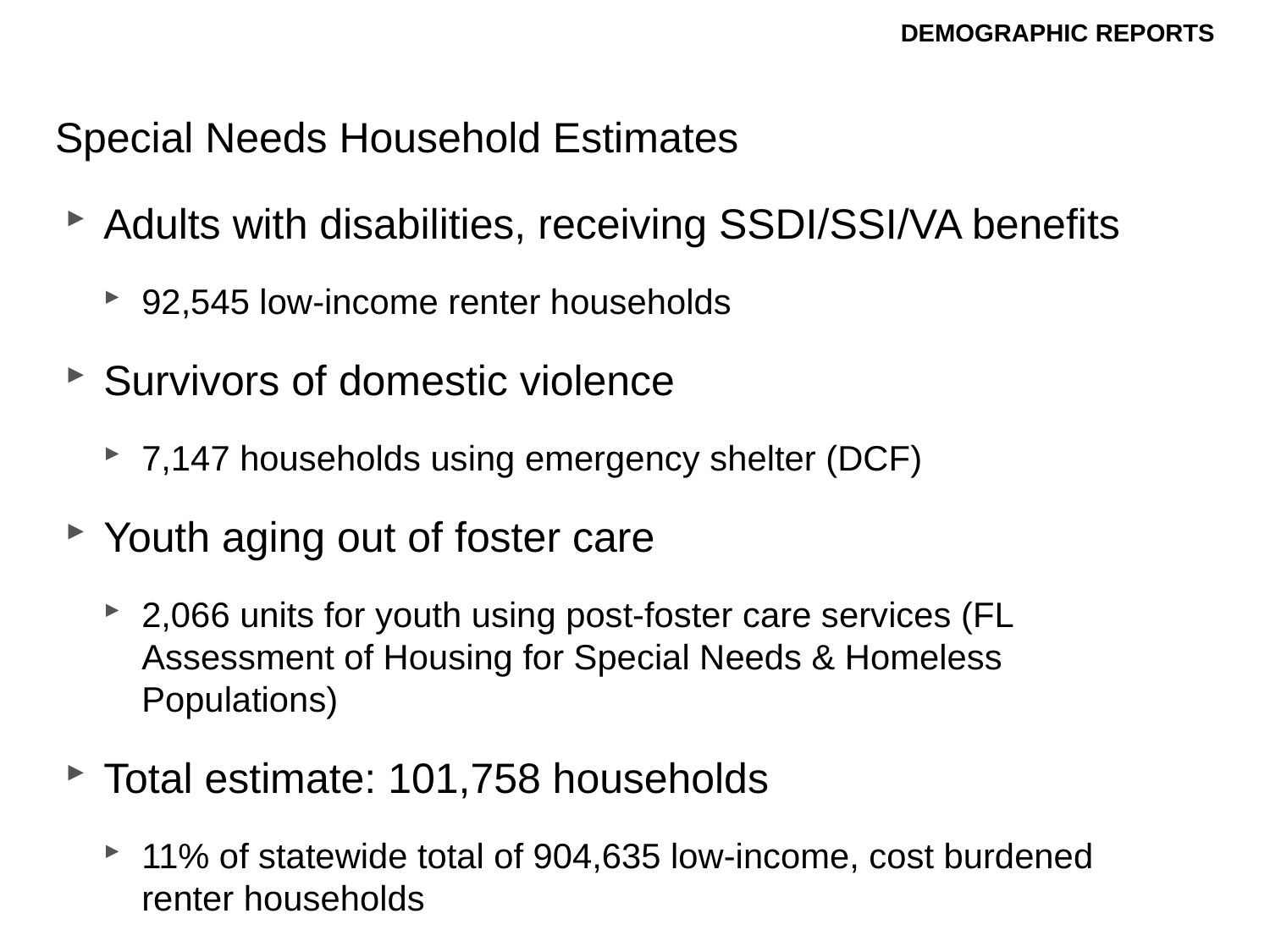

Demographic Reports
# Special Needs Household Estimates
Adults with disabilities, receiving SSDI/SSI/VA benefits
92,545 low-income renter households
Survivors of domestic violence
7,147 households using emergency shelter (DCF)
Youth aging out of foster care
2,066 units for youth using post-foster care services (FL Assessment of Housing for Special Needs & Homeless Populations)
Total estimate: 101,758 households
11% of statewide total of 904,635 low-income, cost burdened renter households